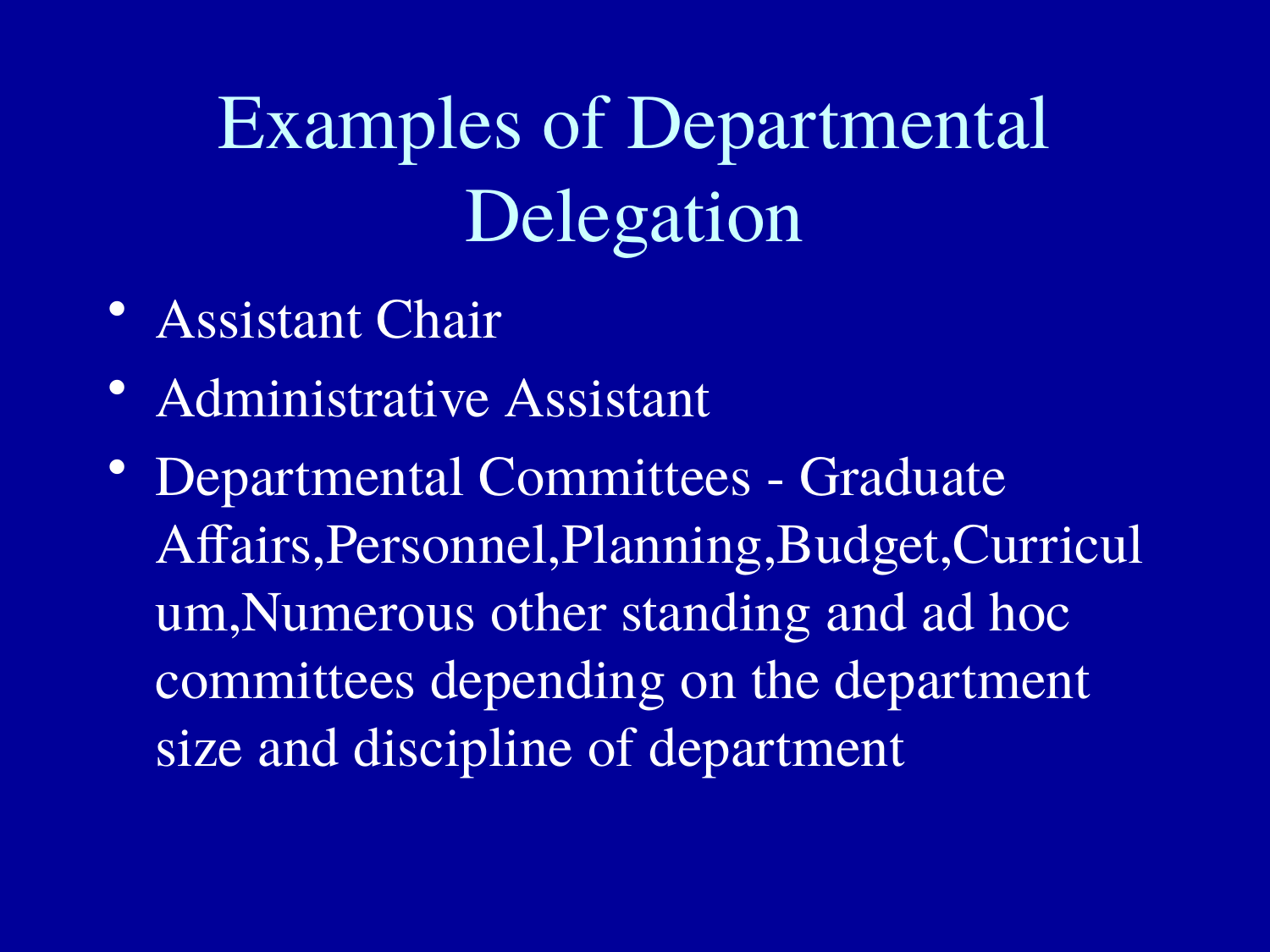

# Examples of Departmental Delegation
Assistant Chair
Administrative Assistant
Departmental Committees - Graduate Affairs,Personnel,Planning,Budget,Curriculum,Numerous other standing and ad hoc committees depending on the department size and discipline of department